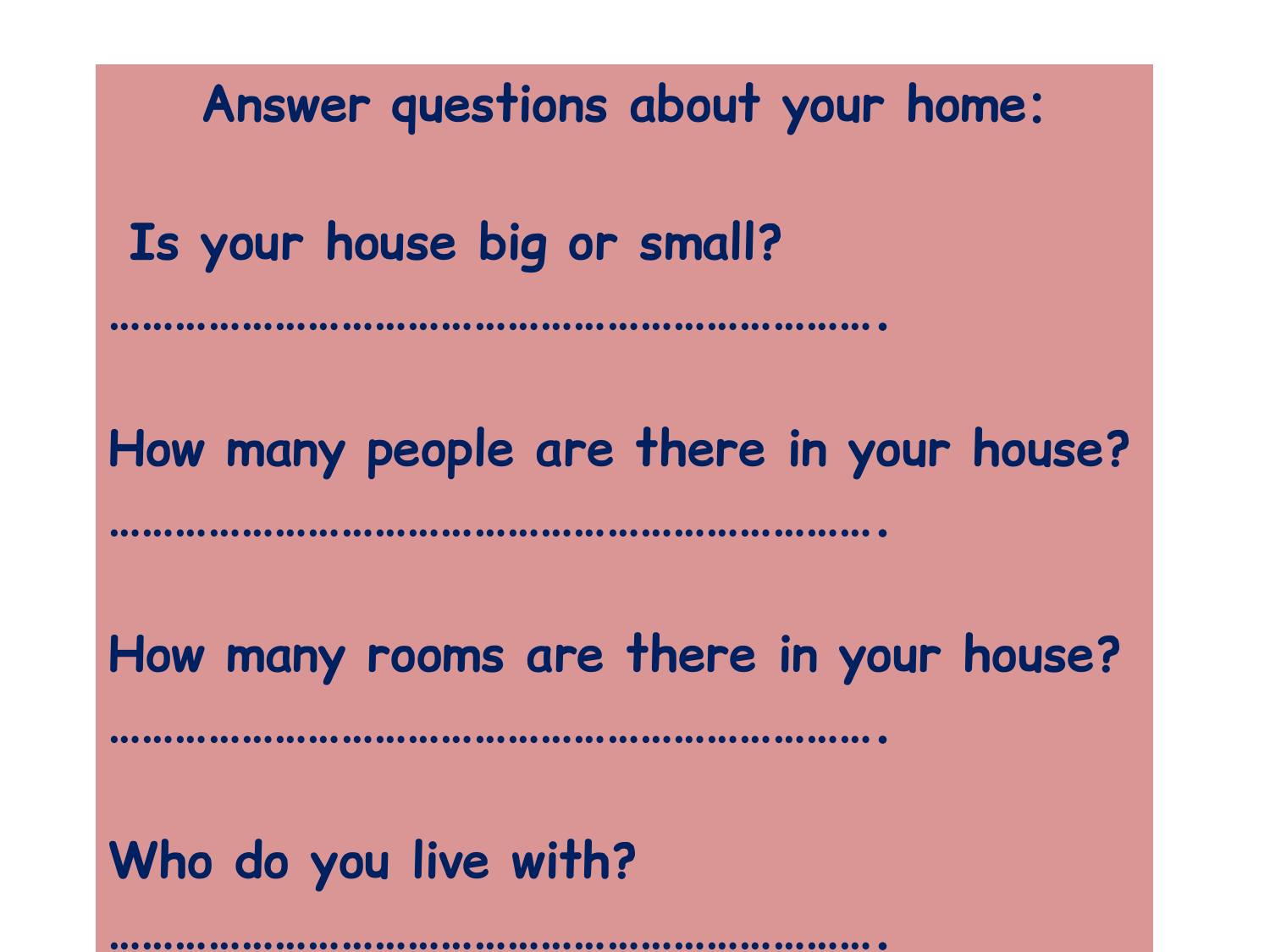

| Answer questions about your home:  Is your house big or small? ……………………………………………………………. How many people are there in your house? …………………………………………………………….   How many rooms are there in your house? …………………………………………………………….   Who do you live with? ……………………………………………………………. |
| --- |